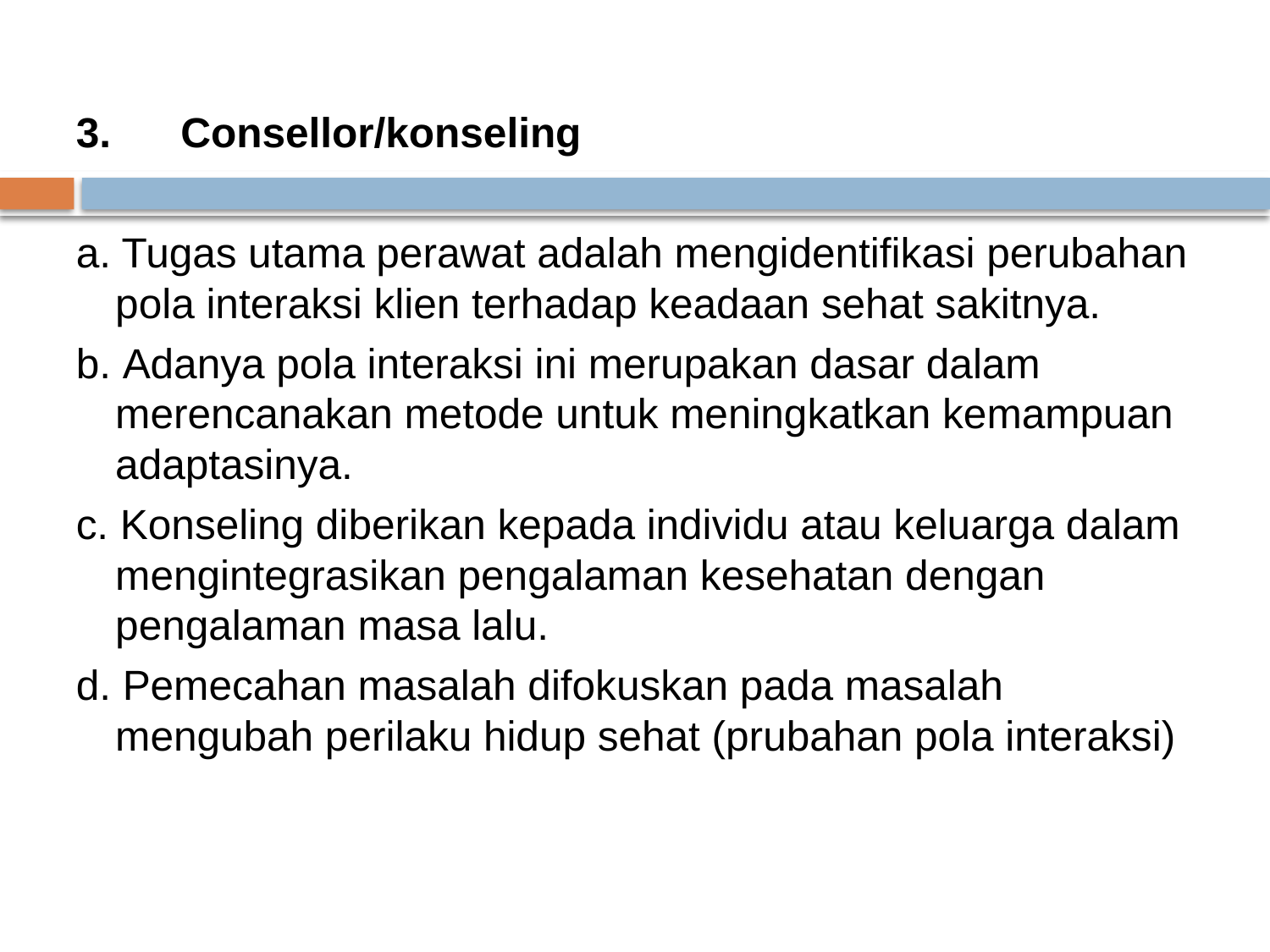

#
3.      Consellor/konseling

a. Tugas utama perawat adalah mengidentifikasi perubahan pola interaksi klien terhadap keadaan sehat sakitnya.
b. Adanya pola interaksi ini merupakan dasar dalam merencanakan metode untuk meningkatkan kemampuan adaptasinya.
c. Konseling diberikan kepada individu atau keluarga dalam mengintegrasikan pengalaman kesehatan dengan pengalaman masa lalu.
d. Pemecahan masalah difokuskan pada masalah mengubah perilaku hidup sehat (prubahan pola interaksi)